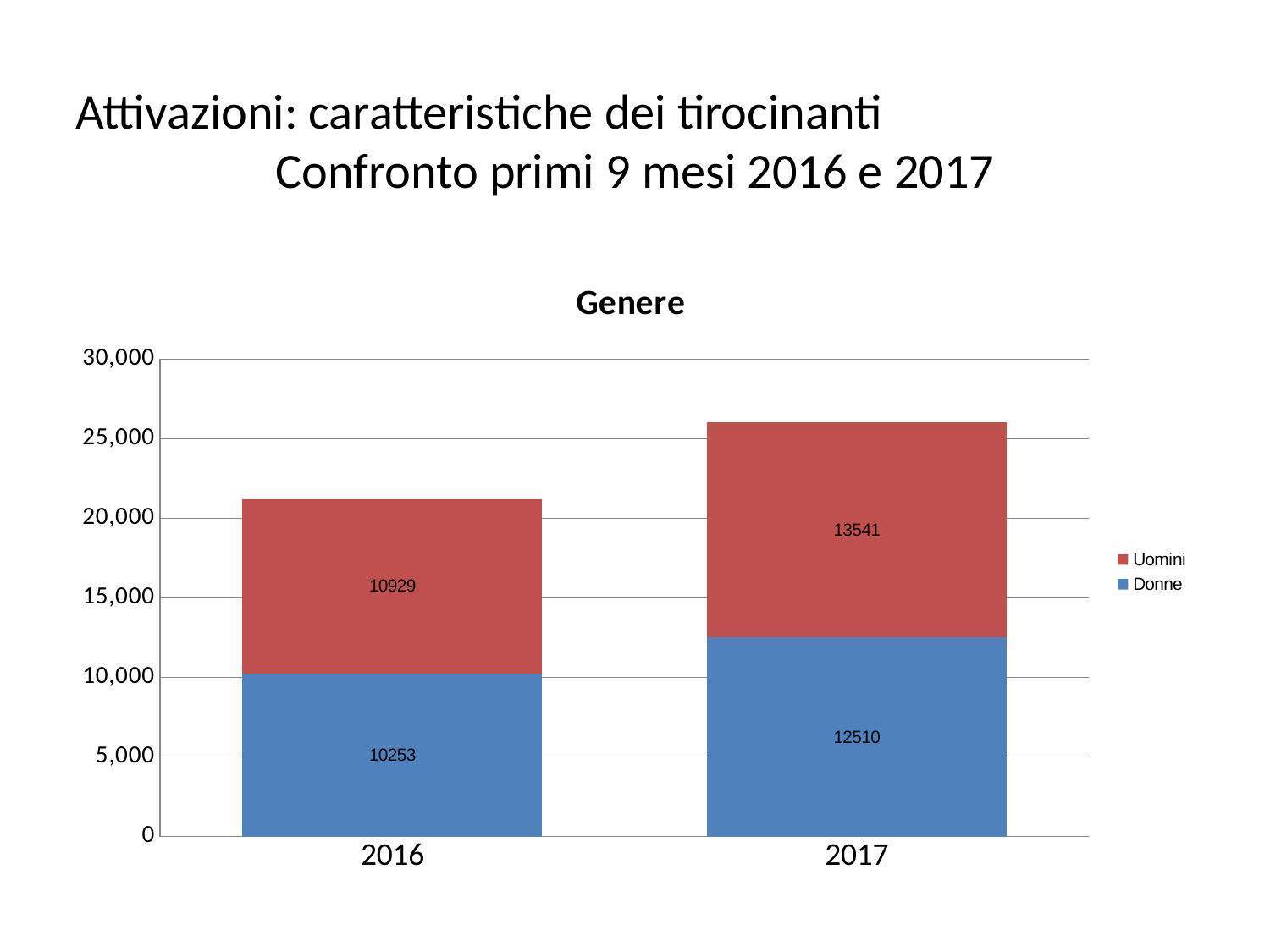

Attivazioni: caratteristiche dei tirocinanti
Confronto primi 9 mesi 2016 e 2017

### Chart: Genere

| Category | Donne | Uomini |
|---|---|---|
| 2016 | 10253.0 | 10929.0 |
| 2017 | 12510.0 | 13541.0 |